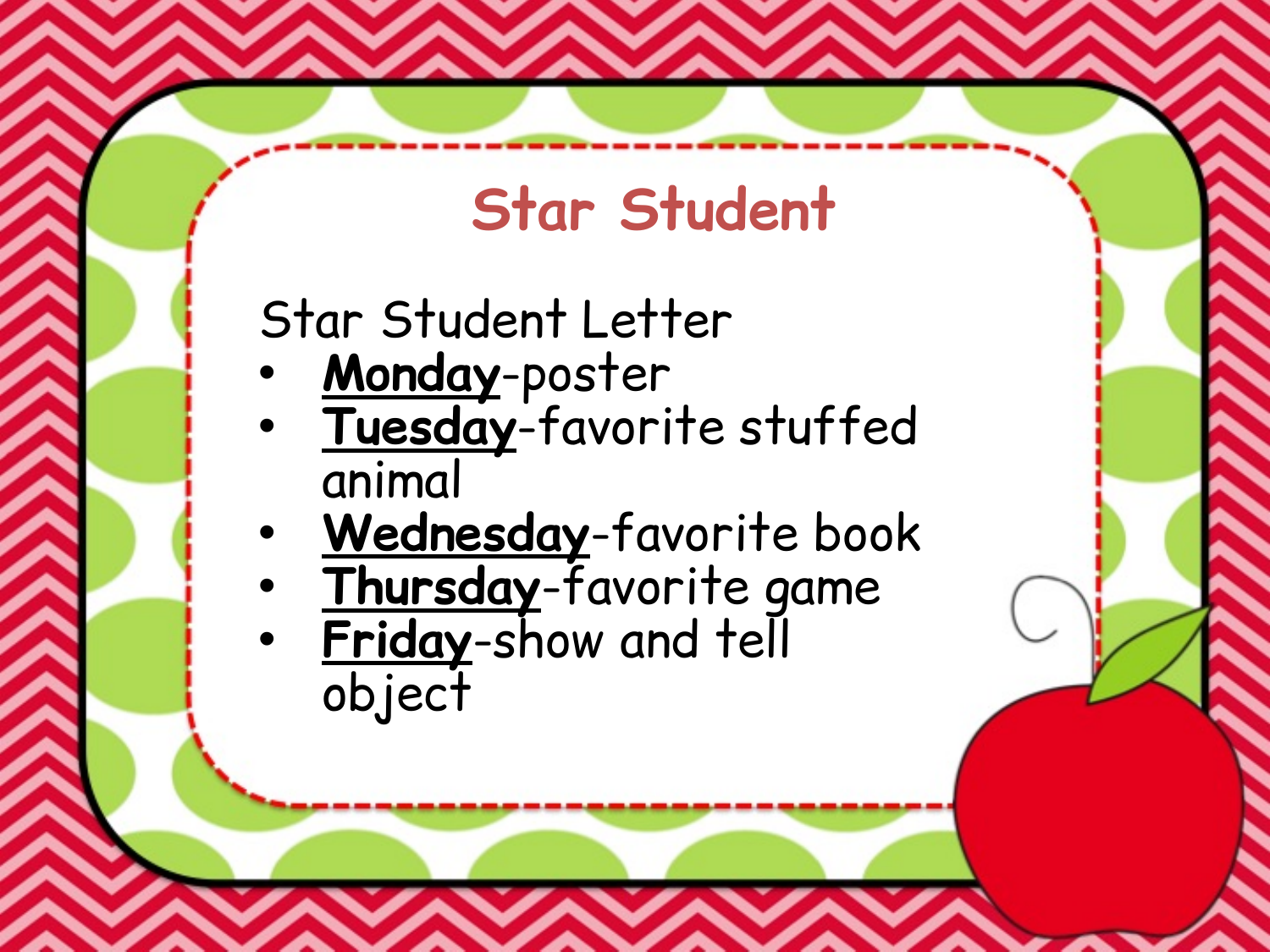

Star Student
Star Student Letter
Monday-poster
Tuesday-favorite stuffed animal
Wednesday-favorite book
Thursday-favorite game
Friday-show and tell object